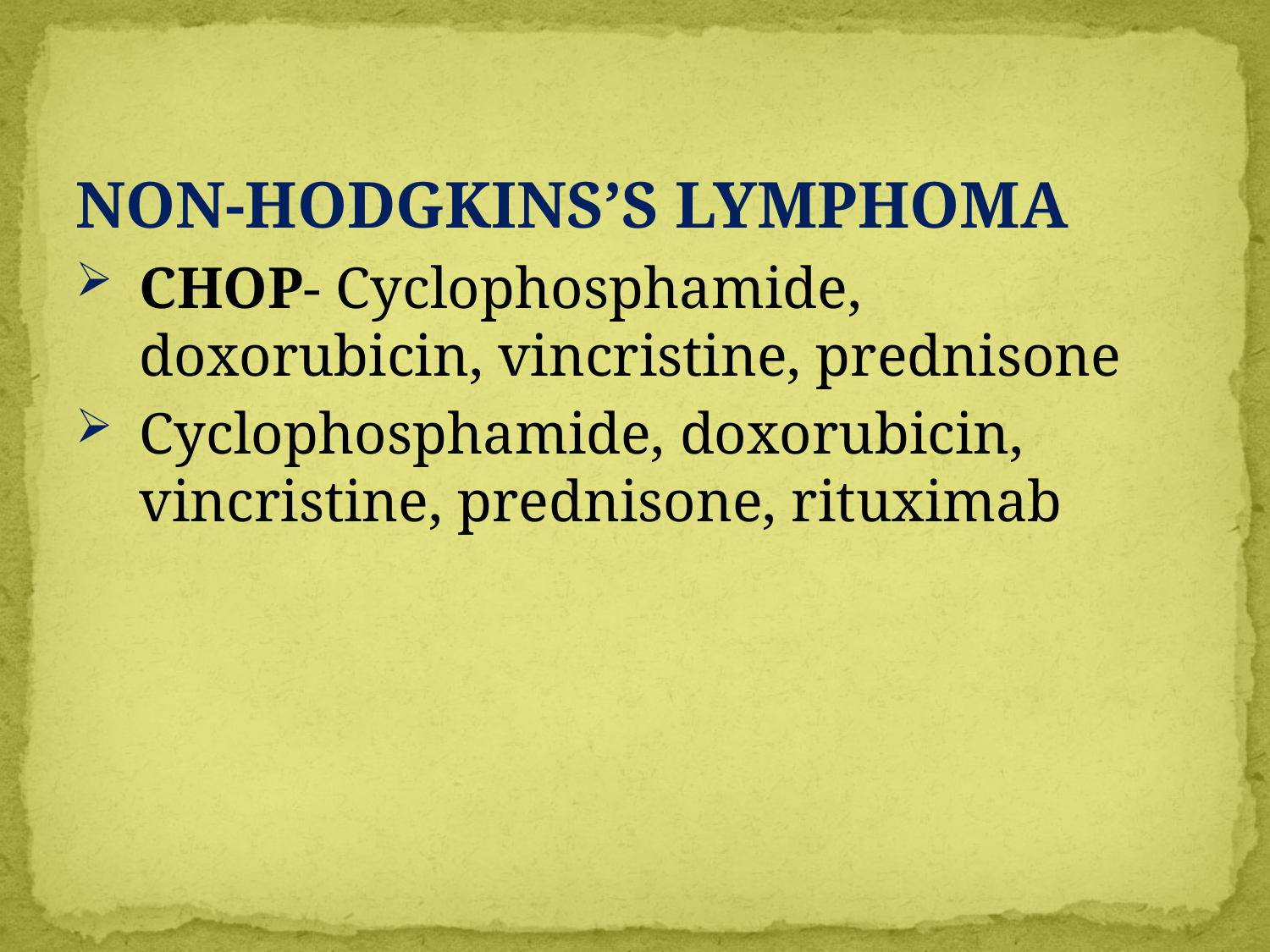

NON-HODGKINS’S LYMPHOMA
CHOP- Cyclophosphamide, doxorubicin, vincristine, prednisone
Cyclophosphamide, doxorubicin, vincristine, prednisone, rituximab